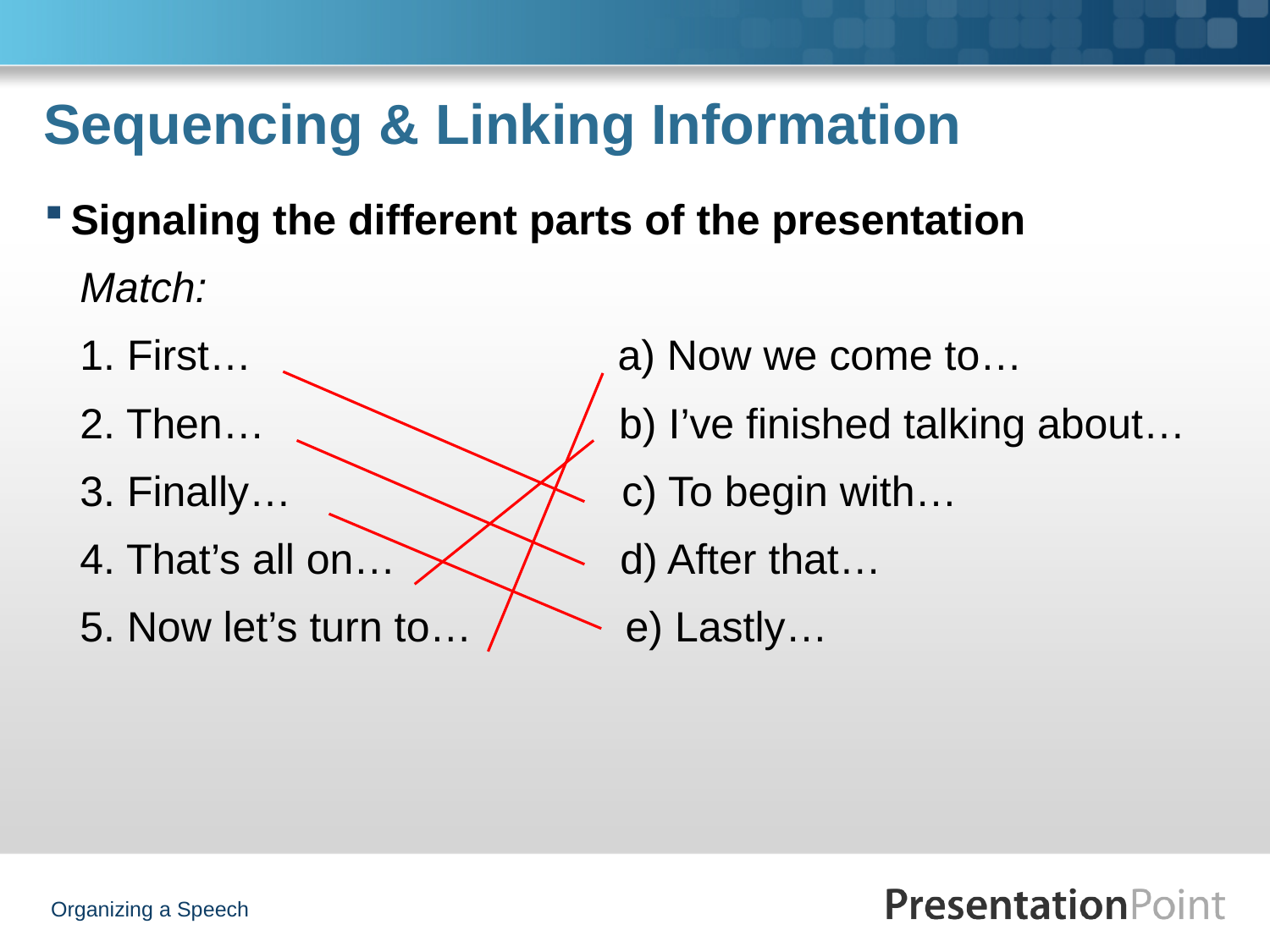

# Sequencing & Linking Information
Signaling the different parts of the presentation
   Match:
   1. First…                               a) Now we come to…
   2. Then…                              b) I’ve finished talking about…
   3. Finally…                            c) To begin with…
   4. That’s all on…                   d) After that…
   5. Now let’s turn to…             e) Lastly…

Organizing a Speech